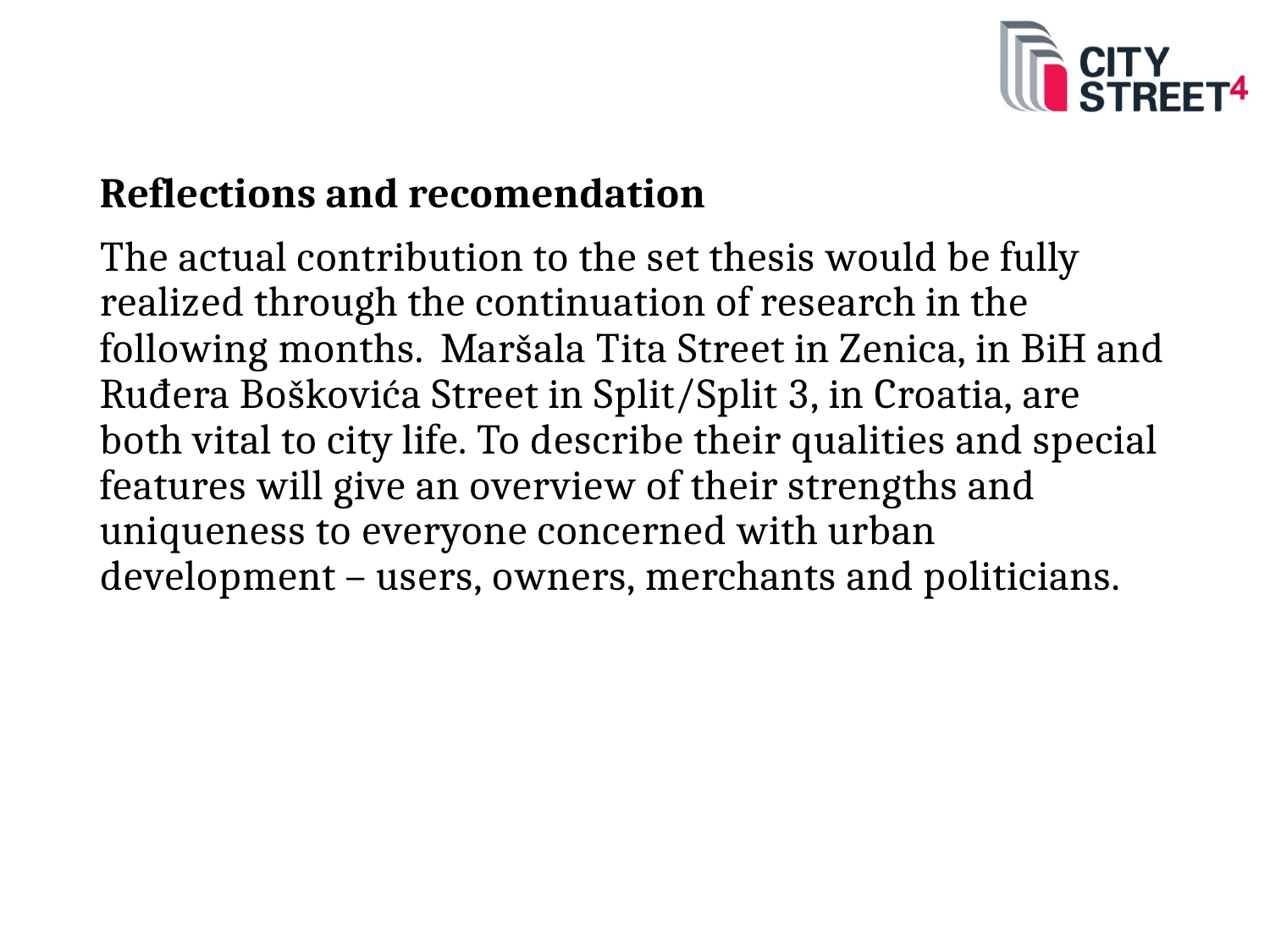

Reflections and recomendation
The actual contribution to the set thesis would be fully realized through the continuation of research in the following months.  Maršala Tita Street in Zenica, in BiH and Ruđera Boškovića Street in Split/Split 3, in Croatia, are both vital to city life. To describe their qualities and special features will give an overview of their strengths and uniqueness to everyone concerned with urban development – users, owners, merchants and politicians.